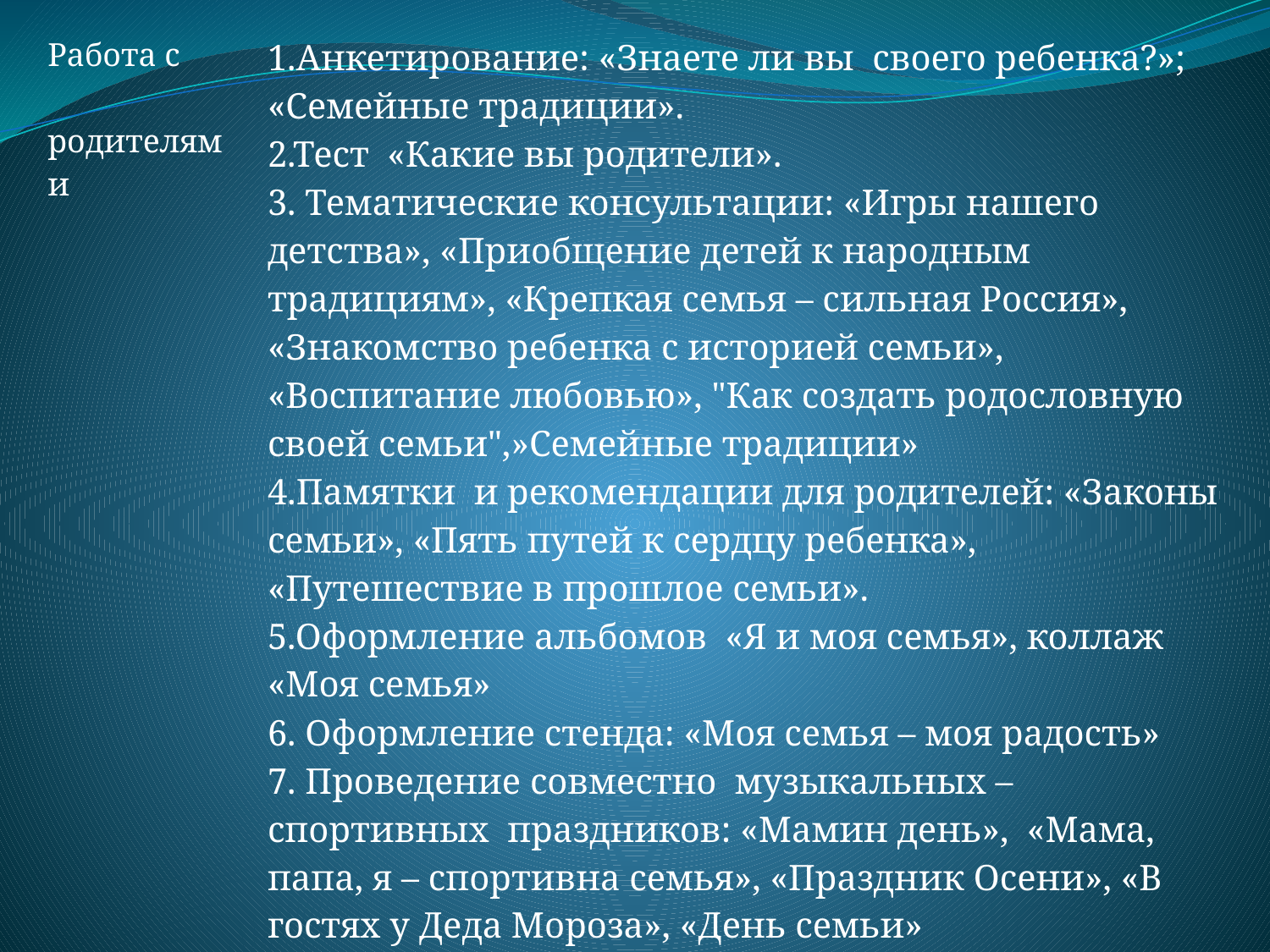

| Работа с родителями | 1.Анкетирование: «Знаете ли вы своего ребенка?»; «Семейные традиции». 2.Тест «Какие вы родители». 3. Тематические консультации: «Игры нашего детства», «Приобщение детей к народным традициям», «Крепкая семья – сильная Россия», «Знакомство ребенка с историей семьи», «Воспитание любовью», "Как создать родословную своей семьи",»Семейные традиции» 4.Памятки и рекомендации для родителей: «Законы семьи», «Пять путей к сердцу ребенка», «Путешествие в прошлое семьи». 5.Оформление альбомов «Я и моя семья», коллаж «Моя семья» 6. Оформление стенда: «Моя семья – моя радость» 7. Проведение совместно музыкальных – спортивных праздников: «Мамин день», «Мама, папа, я – спортивна семья», «Праздник Осени», «В гостях у Деда Мороза», «День семьи» 8. Совместные развлечения с родителями «Мы счастливы, потому что мы вместе» |
| --- | --- |